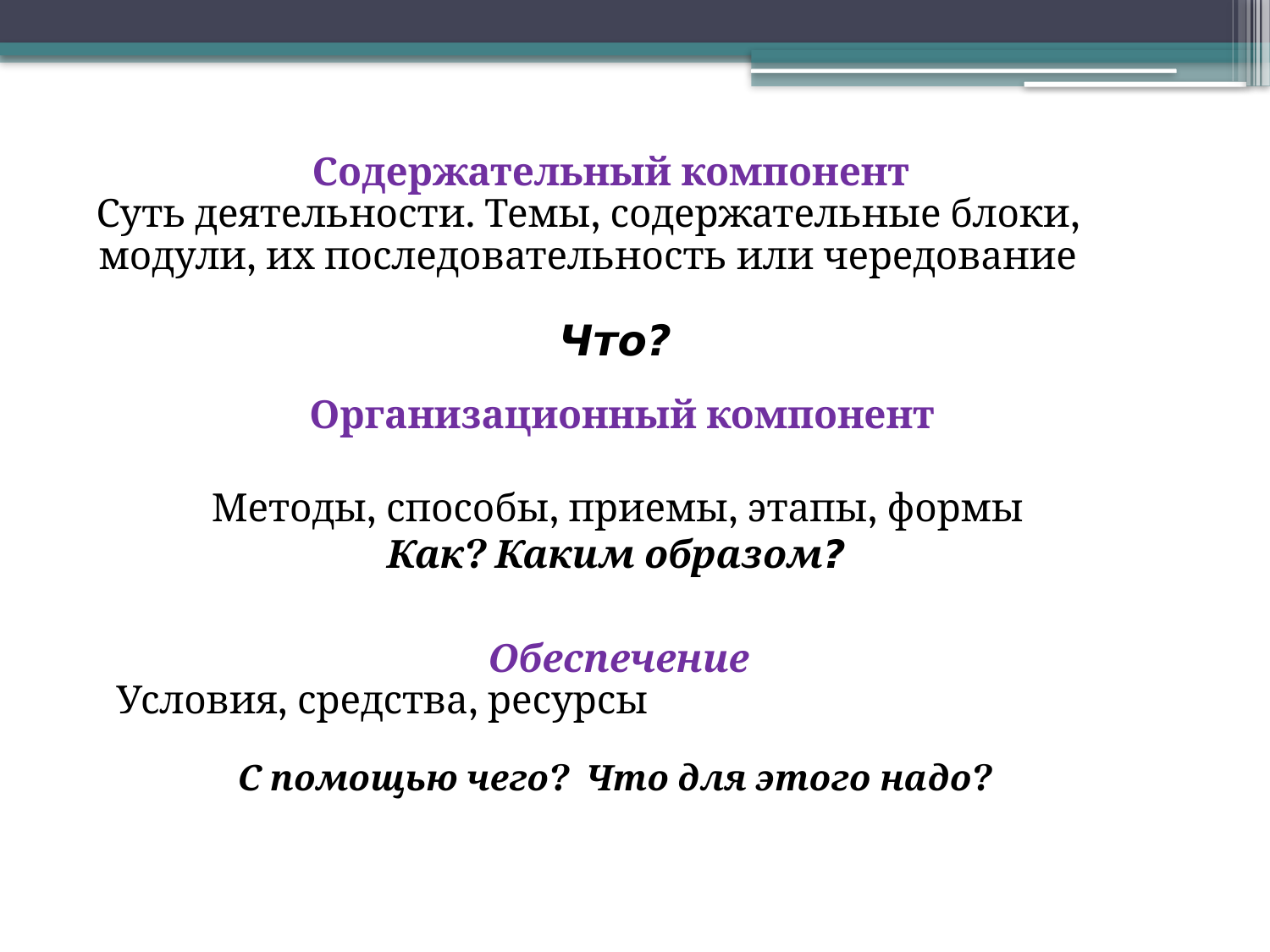

Содержательный компонент
 Суть деятельности. Темы, содержательные блоки, модули, их последовательность или чередование

Что?
Организационный компонент
Методы, способы, приемы, этапы, формы
Как? Каким образом?

Обеспечение
Условия, средства, ресурсы

С помощью чего?  Что для этого надо?